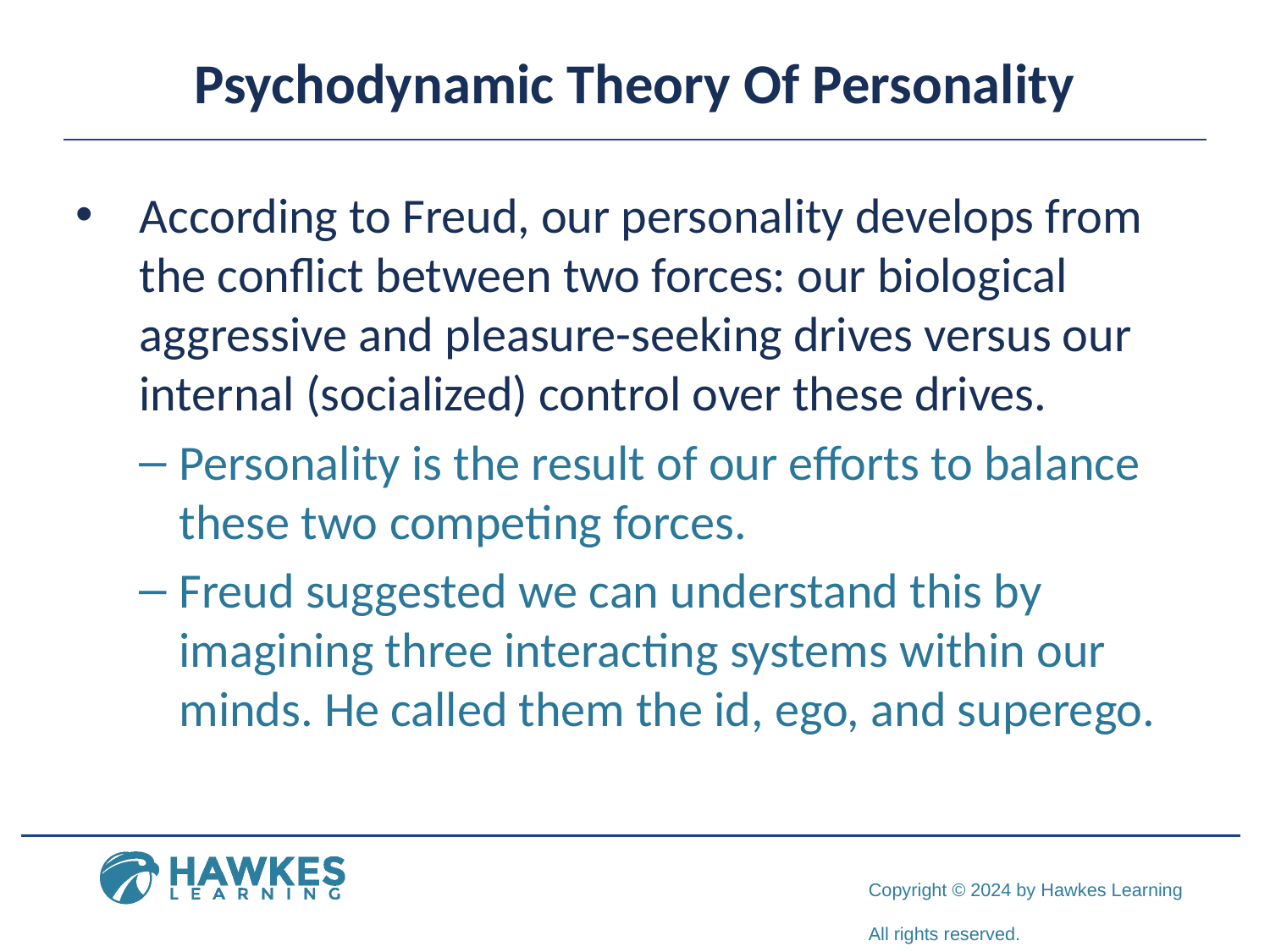

# Psychodynamic Theory Of Personality
According to Freud, our personality develops from the conflict between two forces: our biological aggressive and pleasure-seeking drives versus our internal (socialized) control over these drives.
Personality is the result of our efforts to balance these two competing forces.
Freud suggested we can understand this by imagining three interacting systems within our minds. He called them the id, ego, and superego.